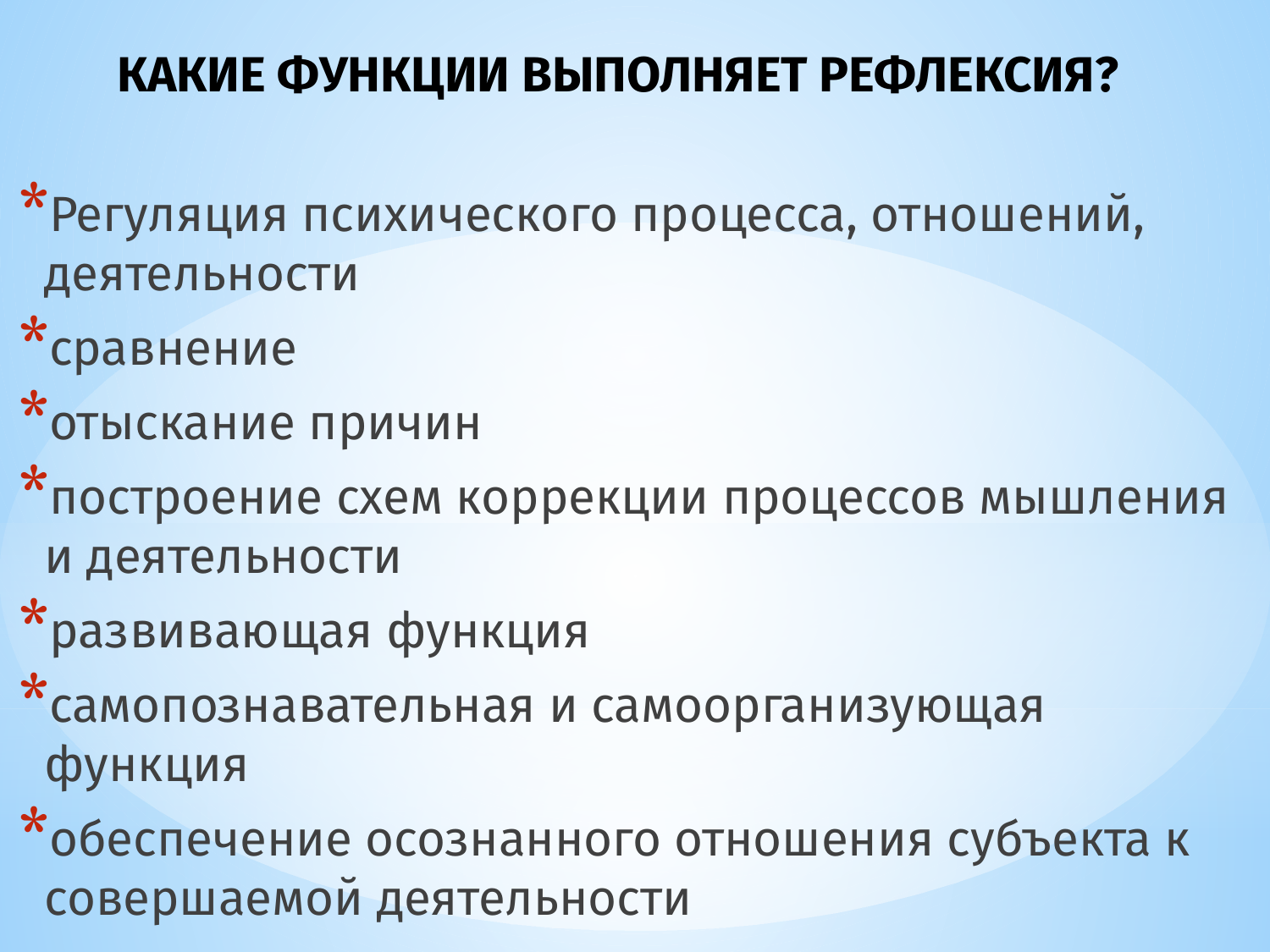

# КАКИЕ ФУНКЦИИ ВЫПОЛНЯЕТ РЕФЛЕКСИЯ?
Регуляция психического процесса, отношений, деятельности
сравнение
отыскание причин
построение схем коррекции процессов мышления и деятельности
развивающая функция
самопознавательная и самоорганизующая функция
обеспечение осознанного отношения субъекта к совершаемой деятельности